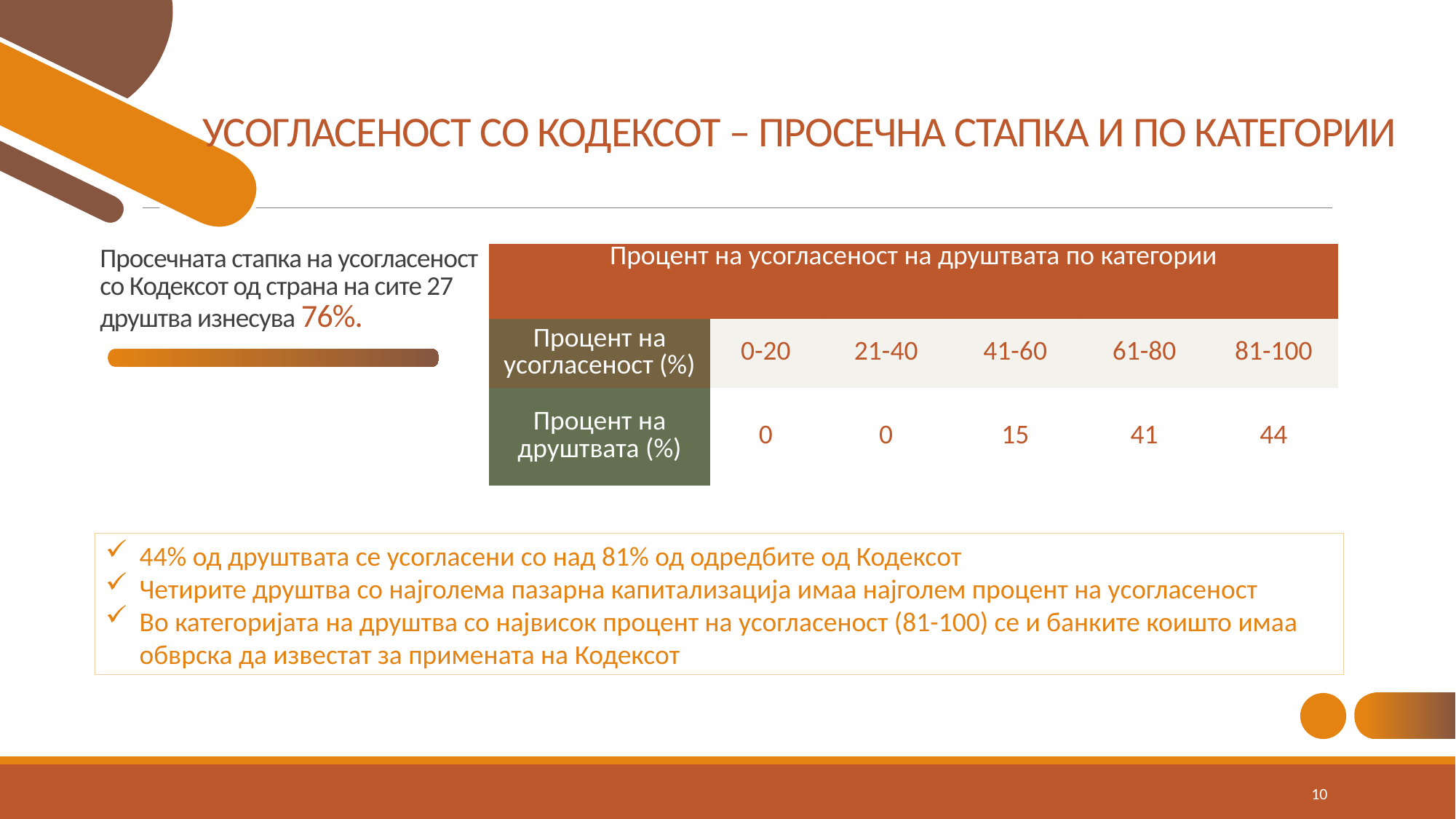

УСОГЛАСЕНОСТ СО КОДЕКСОТ – ПРОСЕЧНА СТАПКА И ПО КАТЕГОРИИ
# Просечната стапка на усогласеност со Кодексот од страна на сите 27 друштва изнесува 76%.
| Процент на усогласеност на друштвата по категории | Приказ 5: Процент на усогласеност на друштвата по категории | Приказ 5: Процент на усогласеност на друштвата по категории | Приказ 5: Процент на усогласеност на друштвата по категории | Приказ 5: Процент на усогласеност на друштвата по категории | Приказ 5: Процент на усогласеност на друштвата по категории |
| --- | --- | --- | --- | --- | --- |
| Процент на усогласеност (%) | 0-20 | 21-40 | 41-60 | 61-80 | 81-100 |
| Процент на друштвата (%) | 0 | 0 | 15 | 41 | 44 |
44% од друштвата се усогласени со над 81% од одредбите од Кодексот
Четирите друштва со најголема пазарна капитализација имаа најголем процент на усогласеност
Во категоријата на друштва со највисок процент на усогласеност (81-100) се и банките коишто имаа обврска да известат за примената на Кодексот
ADD A FOOTER
10